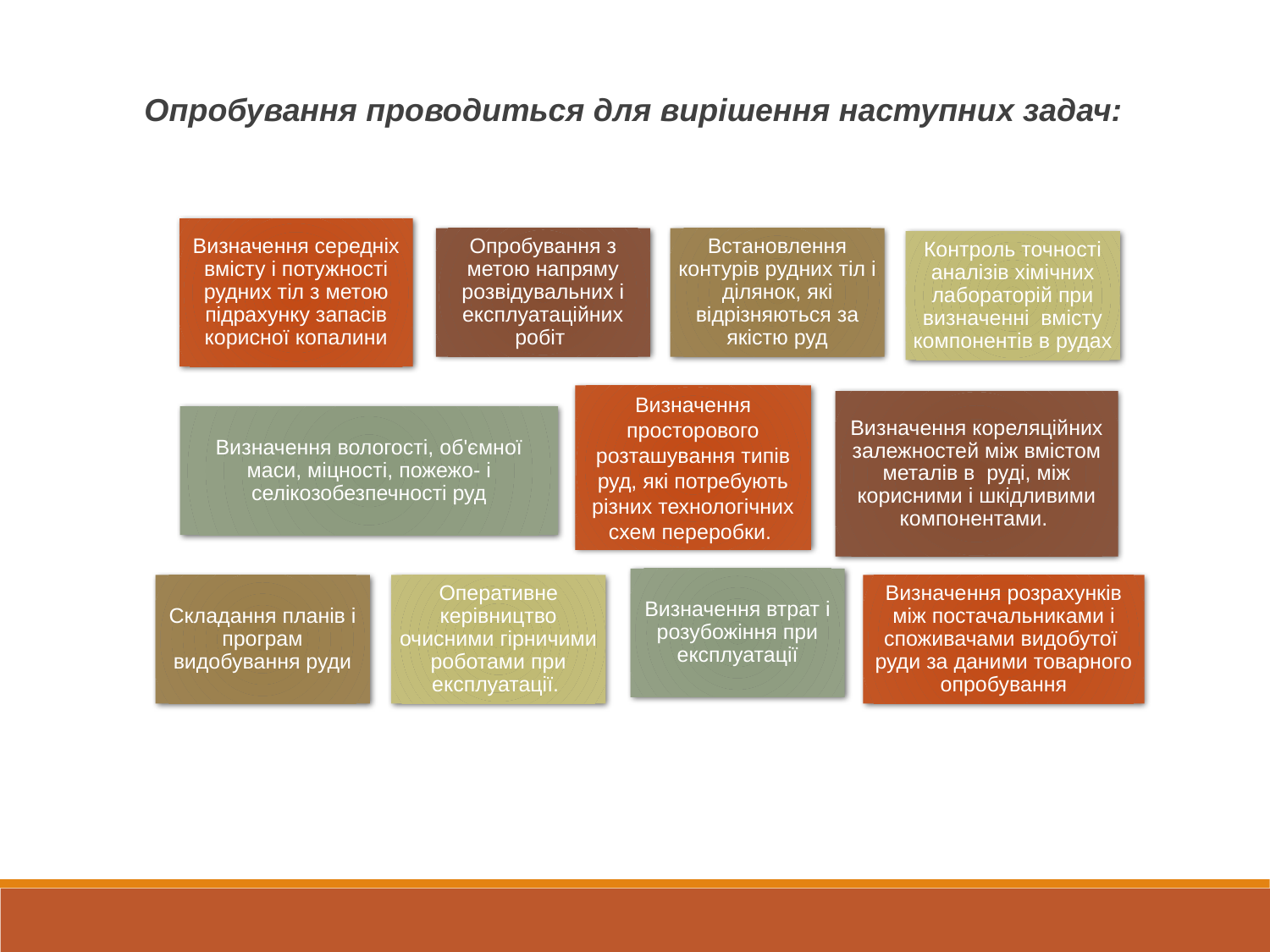

Опробування проводиться для вирішення наступних задач:
Визначення середніх вмісту і потужності рудних тіл з метою підрахунку запасів корисної копалини
Опробування з метою напряму розвідувальних і експлуатаційних робіт
Встановлення контурів рудних тіл і ділянок, які відрізняються за якістю руд
Контроль точності аналізів хімічних лабораторій при визначенні  вмісту компонентів в рудах
Визначення вологості, об'ємної маси, міцності, пожежо- і селікозобезпечності руд
Визначення просторового розташування типів руд, які потребують різних технологічних схем переробки.
Визначення кореляційних залежностей між вмістом металів в  руді, між корисними і шкідливими компонентами.
Складання планів і програм видобування руди
Оперативне керівництво очисними гірничими роботами при експлуатації.
Визначення втрат і розубожіння при експлуатації
Визначення розрахунків між постачальниками і споживачами видобутої  руди за даними товарного опробування